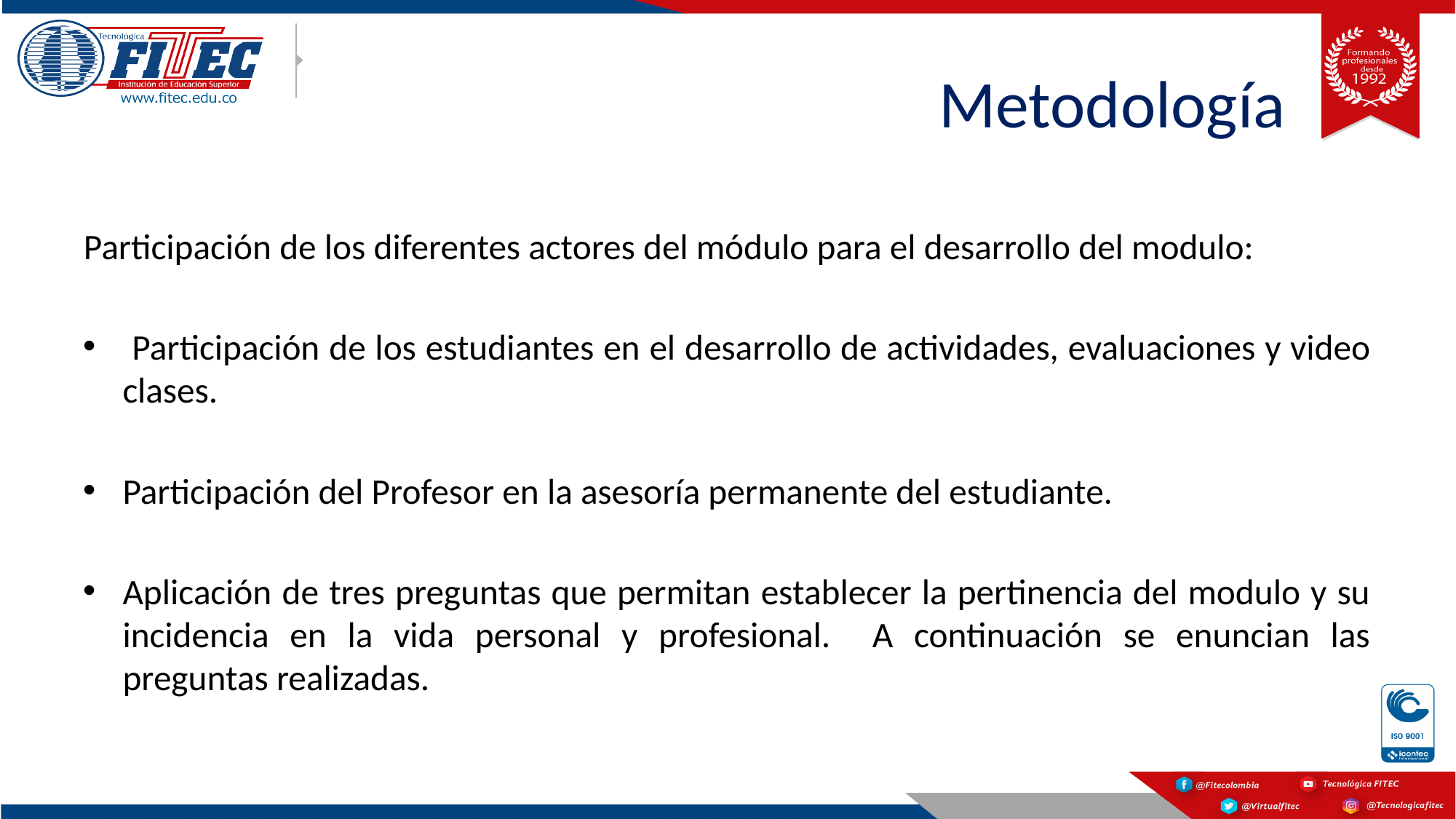

# Metodología

Participación de los diferentes actores del módulo para el desarrollo del modulo:

 Participación de los estudiantes en el desarrollo de actividades, evaluaciones y video clases.

Participación del Profesor en la asesoría permanente del estudiante.

Aplicación de tres preguntas que permitan establecer la pertinencia del modulo y su incidencia en la vida personal y profesional.  A continuación se enuncian las preguntas realizadas.